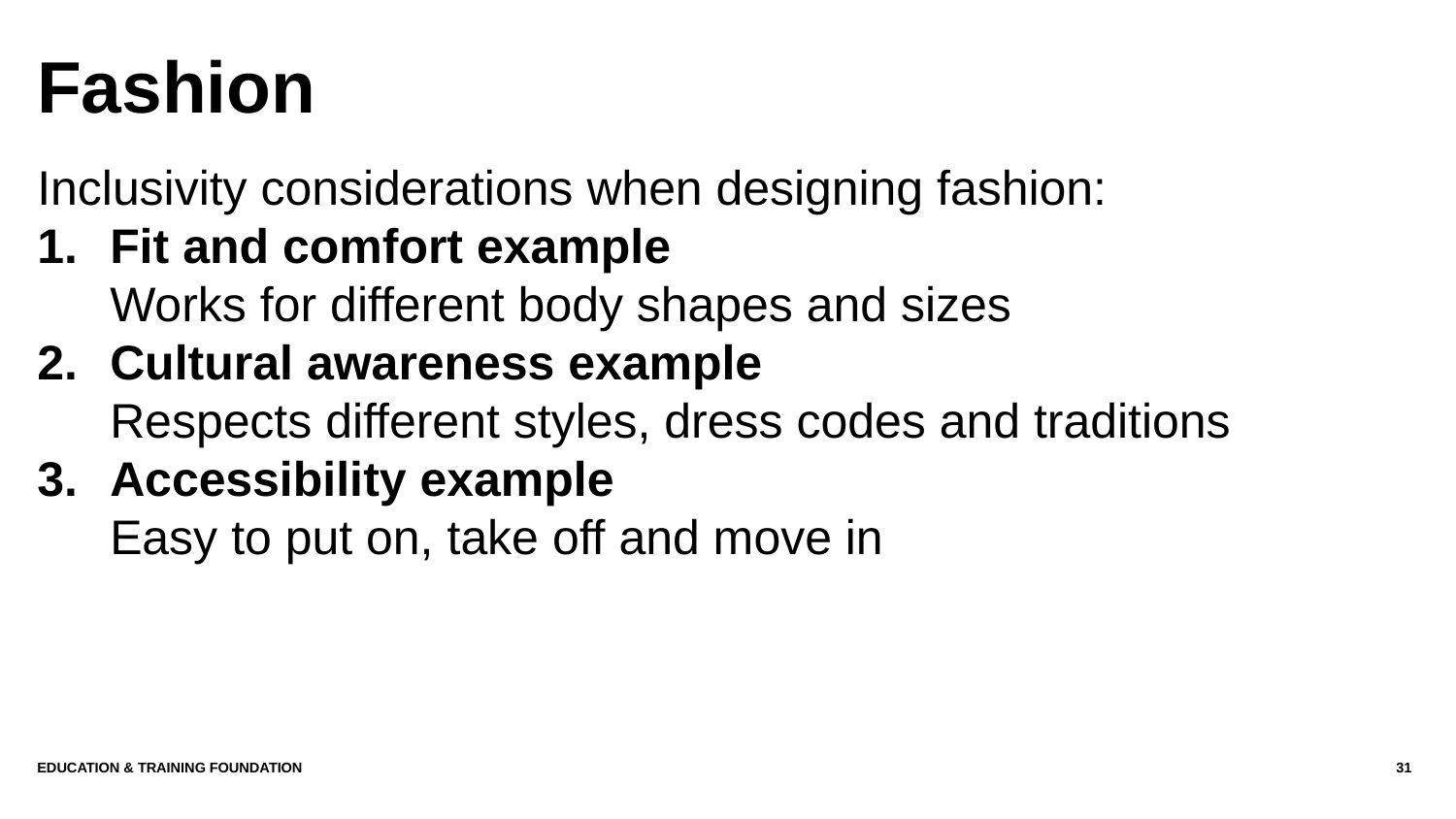

# Fashion
Inclusivity considerations when designing fashion:
Fit and comfort example
Works for different body shapes and sizes
Cultural awareness example
Respects different styles, dress codes and traditions
Accessibility example
Easy to put on, take off and move in

Education & Training Foundation
31